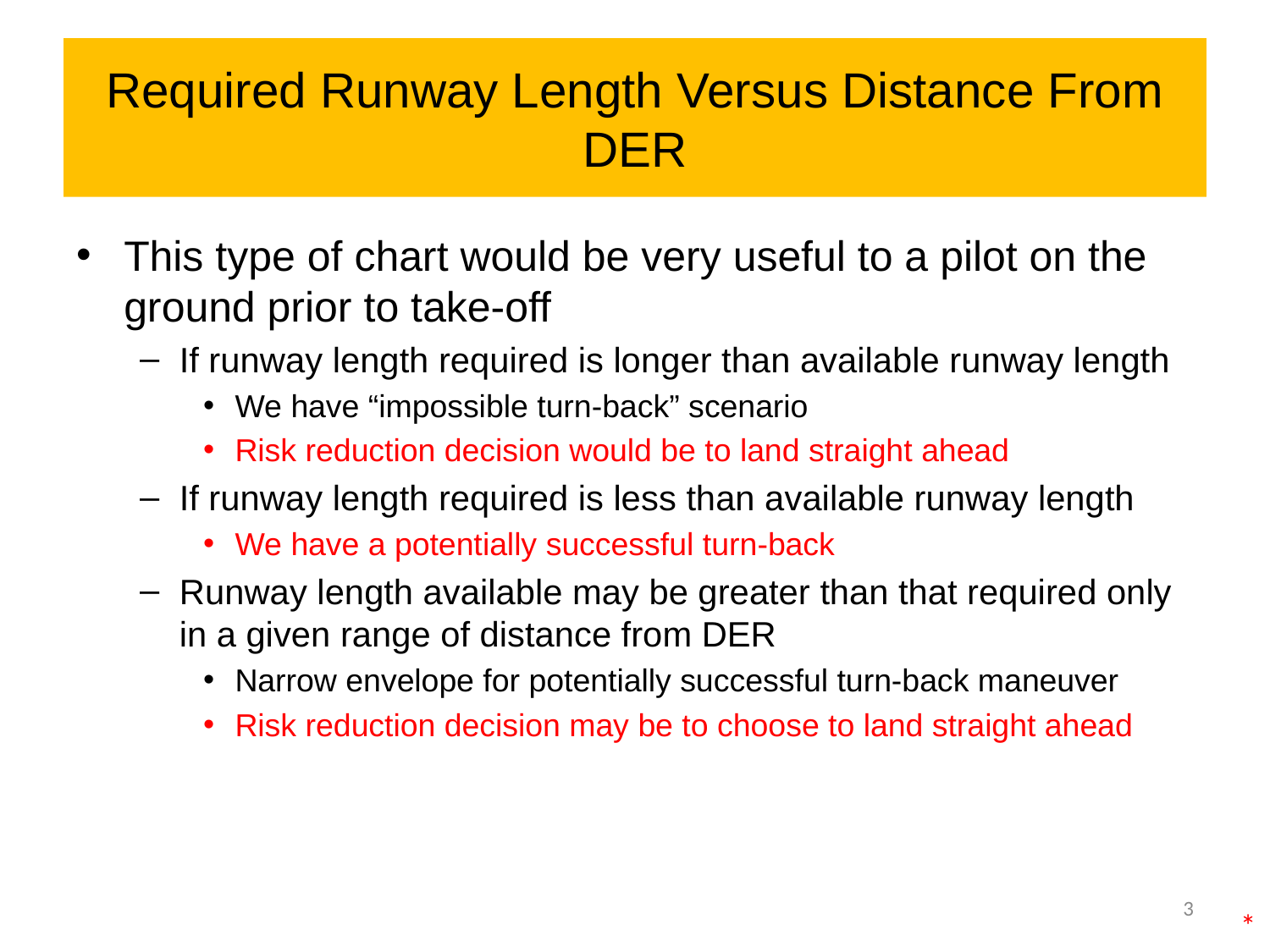

# Required Runway Length Versus Distance From DER
This type of chart would be very useful to a pilot on the ground prior to take-off
If runway length required is longer than available runway length
We have “impossible turn-back” scenario
Risk reduction decision would be to land straight ahead
If runway length required is less than available runway length
We have a potentially successful turn-back
Runway length available may be greater than that required only in a given range of distance from DER
Narrow envelope for potentially successful turn-back maneuver
Risk reduction decision may be to choose to land straight ahead

3
*